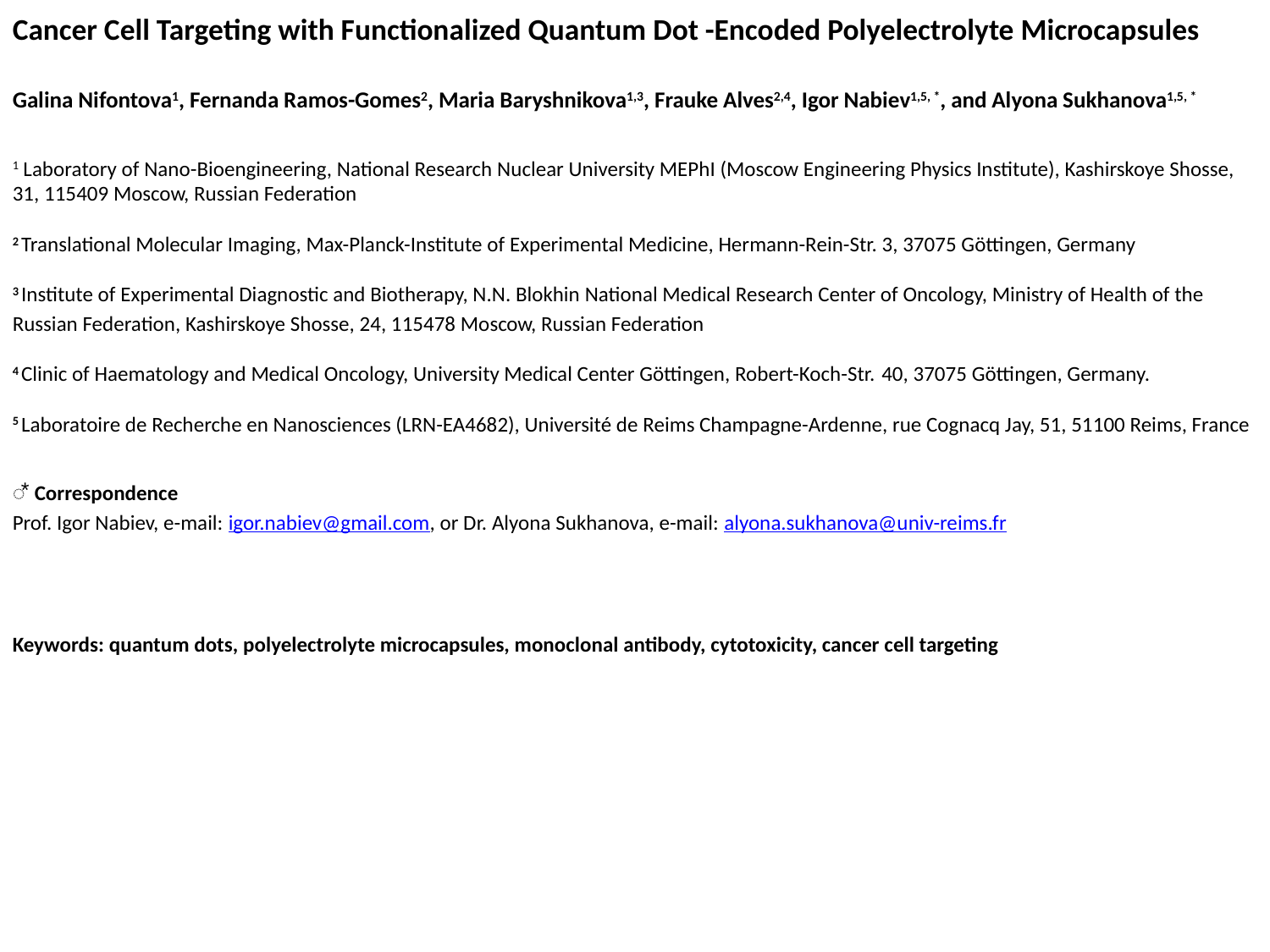

Cancer Cell Targeting with Functionalized Quantum Dot -Encoded Polyelectrolyte Microcapsules
Galina Nifontova1, Fernanda Ramos-Gomes2, Maria Baryshnikova1,3, Frauke Alves2,4, Igor Nabiev1,5, *, and Alyona Sukhanova1,5, *
1 Laboratory of Nano-Bioengineering, National Research Nuclear University MEPhI (Moscow Engineering Physics Institute), Kashirskoye Shosse, 31, 115409 Moscow, Russian Federation
2 Translational Molecular Imaging, Max-Planck-Institute of Experimental Medicine, Hermann-Rein-Str. 3, 37075 Göttingen, Germany
3 Institute of Experimental Diagnostic and Biotherapy, N.N. Blokhin National Medical Research Center of Oncology, Ministry of Health of the Russian Federation, Kashirskoye Shosse, 24, 115478 Moscow, Russian Federation
4 Clinic of Haematology and Medical Oncology, University Medical Center Göttingen, Robert-Koch-Str. 40, 37075 Göttingen, Germany.
5 Laboratoire de Recherche en Nanosciences (LRN-EA4682), Université de Reims Champagne-Ardenne, rue Cognacq Jay, 51, 51100 Reims, France

⃰  Correspondence
Prof. Igor Nabiev, e-mail: igor.nabiev@gmail.com, or Dr. Alyona Sukhanova, e-mail: alyona.sukhanova@univ-reims.fr

Keywords: quantum dots, polyelectrolyte microcapsules, monoclonal antibody, cytotoxicity, cancer cell targeting